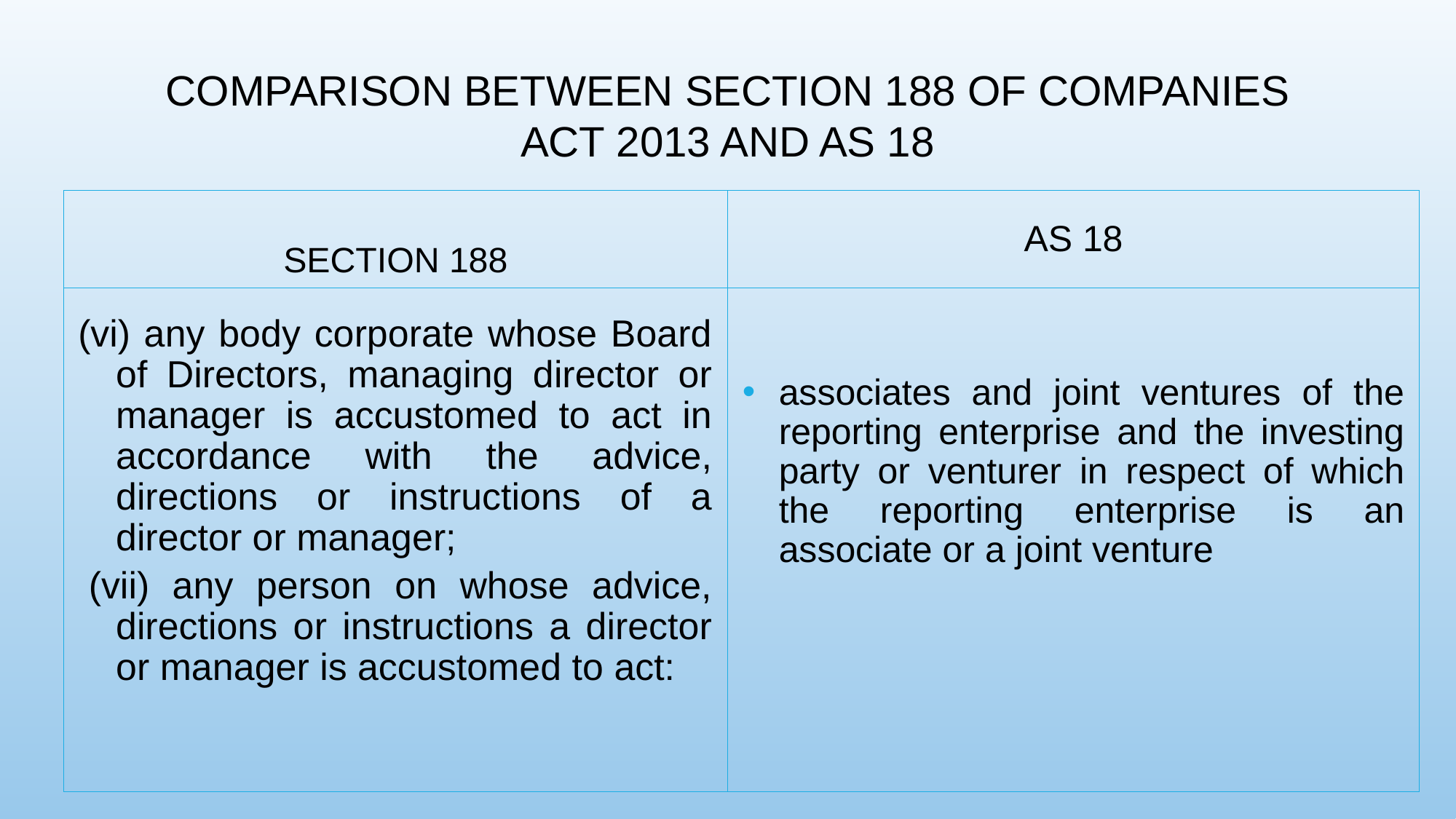

# COMPARISON BETWEEN SECTION 188 OF COMPANIES ACT 2013 AND AS 18

SECTION 188

AS 18

(vi) any body corporate whose Board of Directors, managing director or manager is accustomed to act in accordance with the advice, directions or instructions of a director or manager;
 (vii) any person on whose advice, directions or instructions a director or manager is accustomed to act:

associates and joint ventures of the reporting enterprise and the investing party or venturer in respect of which the reporting enterprise is an associate or a joint venture

41